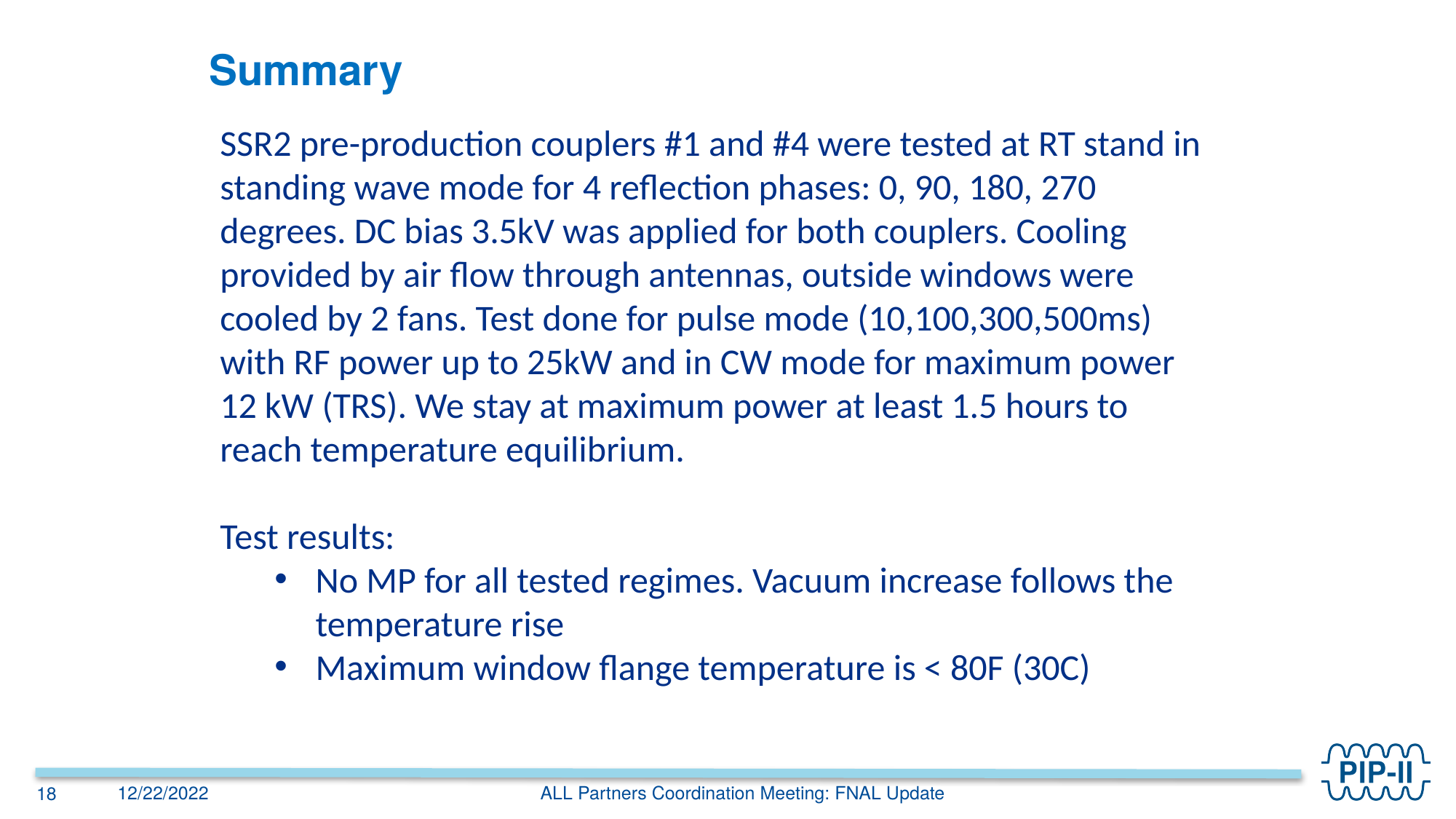

Summary
SSR2 pre-production couplers #1 and #4 were tested at RT stand in standing wave mode for 4 reflection phases: 0, 90, 180, 270 degrees. DC bias 3.5kV was applied for both couplers. Cooling provided by air flow through antennas, outside windows were cooled by 2 fans. Test done for pulse mode (10,100,300,500ms) with RF power up to 25kW and in CW mode for maximum power 12 kW (TRS). We stay at maximum power at least 1.5 hours to reach temperature equilibrium.

Test results:
No MP for all tested regimes. Vacuum increase follows the temperature rise
Maximum window flange temperature is < 80F (30C)

12/22/2022
ALL Partners Coordination Meeting: FNAL Update
18